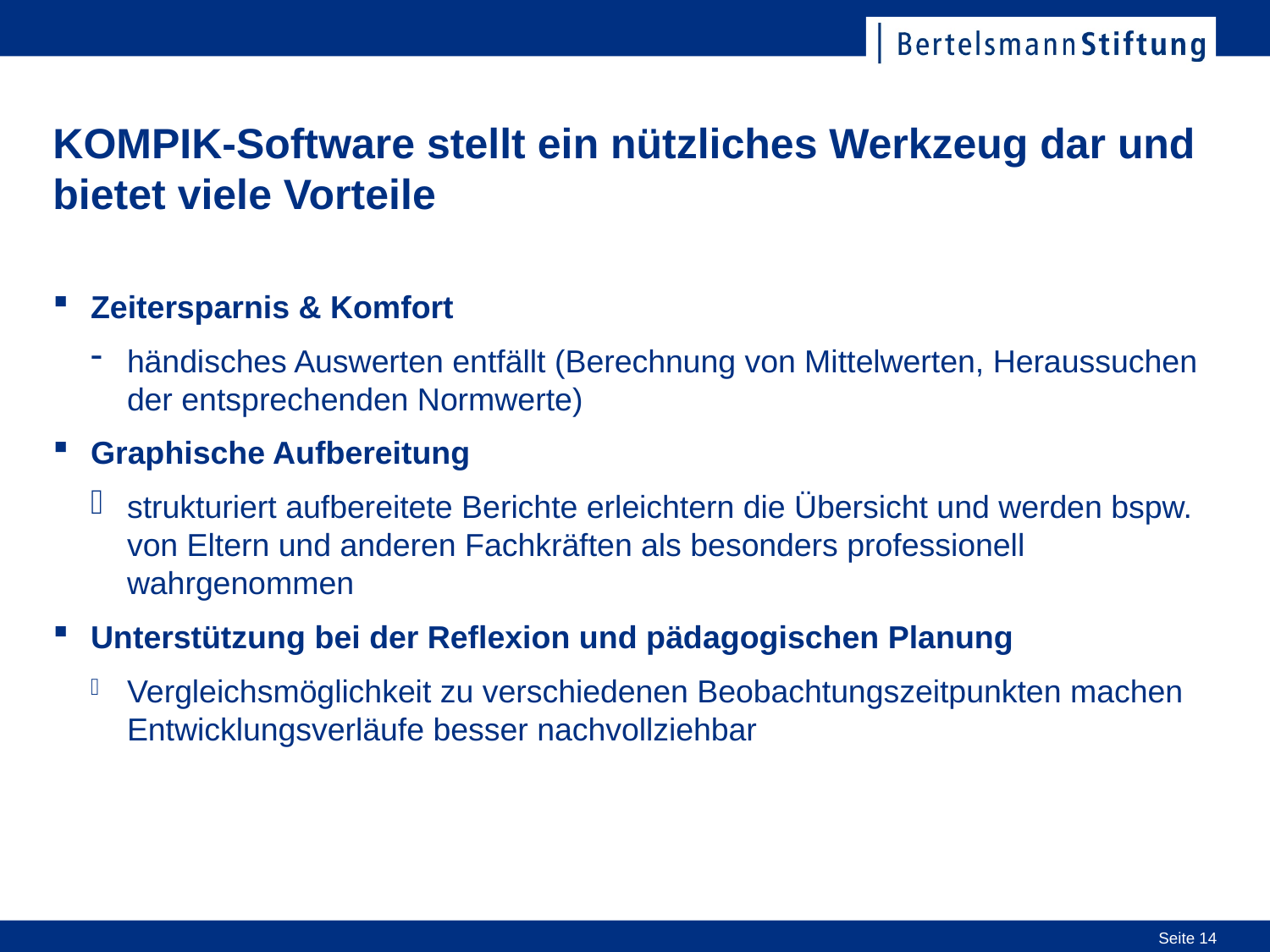

# KOMPIK-Software stellt ein nützliches Werkzeug dar und bietet viele Vorteile

Zeitersparnis & Komfort
händisches Auswerten entfällt (Berechnung von Mittelwerten, Heraussuchen der entsprechenden Normwerte)
Graphische Aufbereitung
strukturiert aufbereitete Berichte erleichtern die Übersicht und werden bspw. von Eltern und anderen Fachkräften als besonders professionell wahrgenommen
Unterstützung bei der Reflexion und pädagogischen Planung
Vergleichsmöglichkeit zu verschiedenen Beobachtungszeitpunkten machen Entwicklungsverläufe besser nachvollziehbar